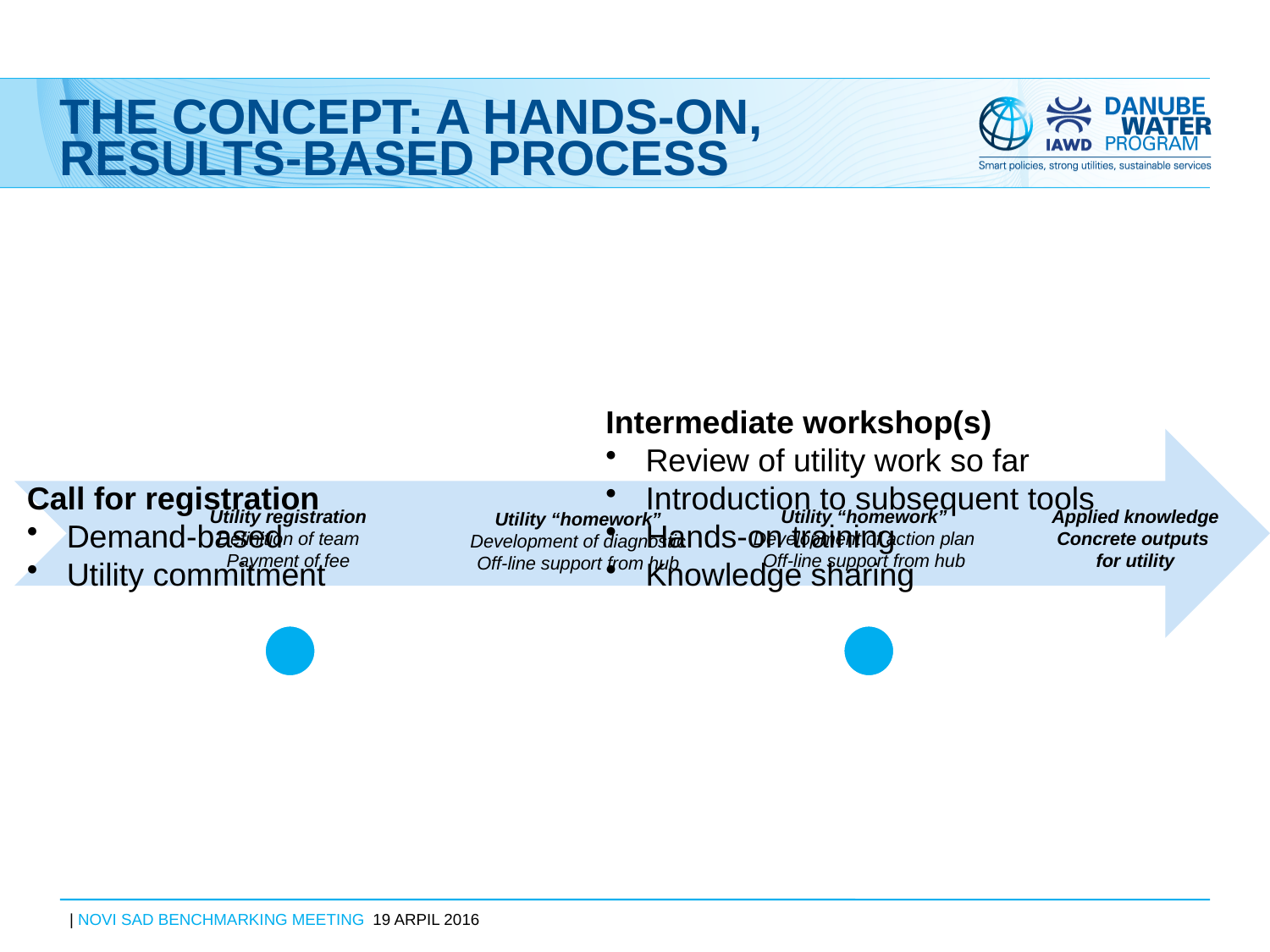

# The concept: a hands-on, results-based process
Intermediate workshop(s)
Review of utility work so far
Introduction to subsequent tools
Call for registration
Demand-based
Utility commitment
Knowledge sharing
Utility registration
Definition of team
Payment of fee
Utility “homework”
Development of action plan
Off-line support from hub
Applied knowledge
Concrete outputs
for utility
Utility “homework”
Development of diagnostic
Off-line support from hub